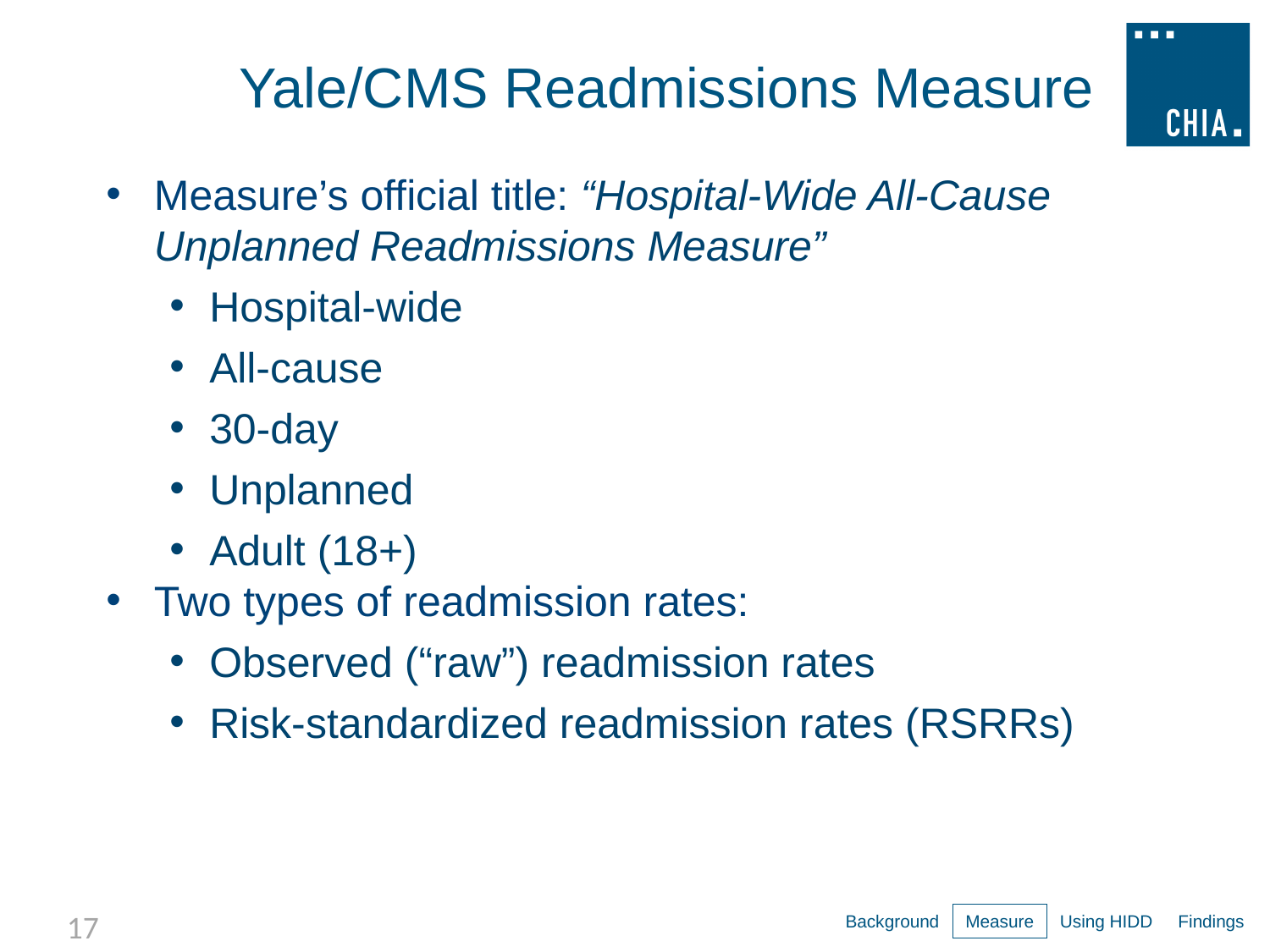

# Yale/CMS Readmissions Measure
Measure’s official title: “Hospital-Wide All-Cause Unplanned Readmissions Measure”
Hospital-wide
All-cause
30-day
Unplanned
Adult (18+)
Two types of readmission rates:
Observed (“raw”) readmission rates
Risk-standardized readmission rates (RSRRs)
Measure
Using HIDD
Findings
Background